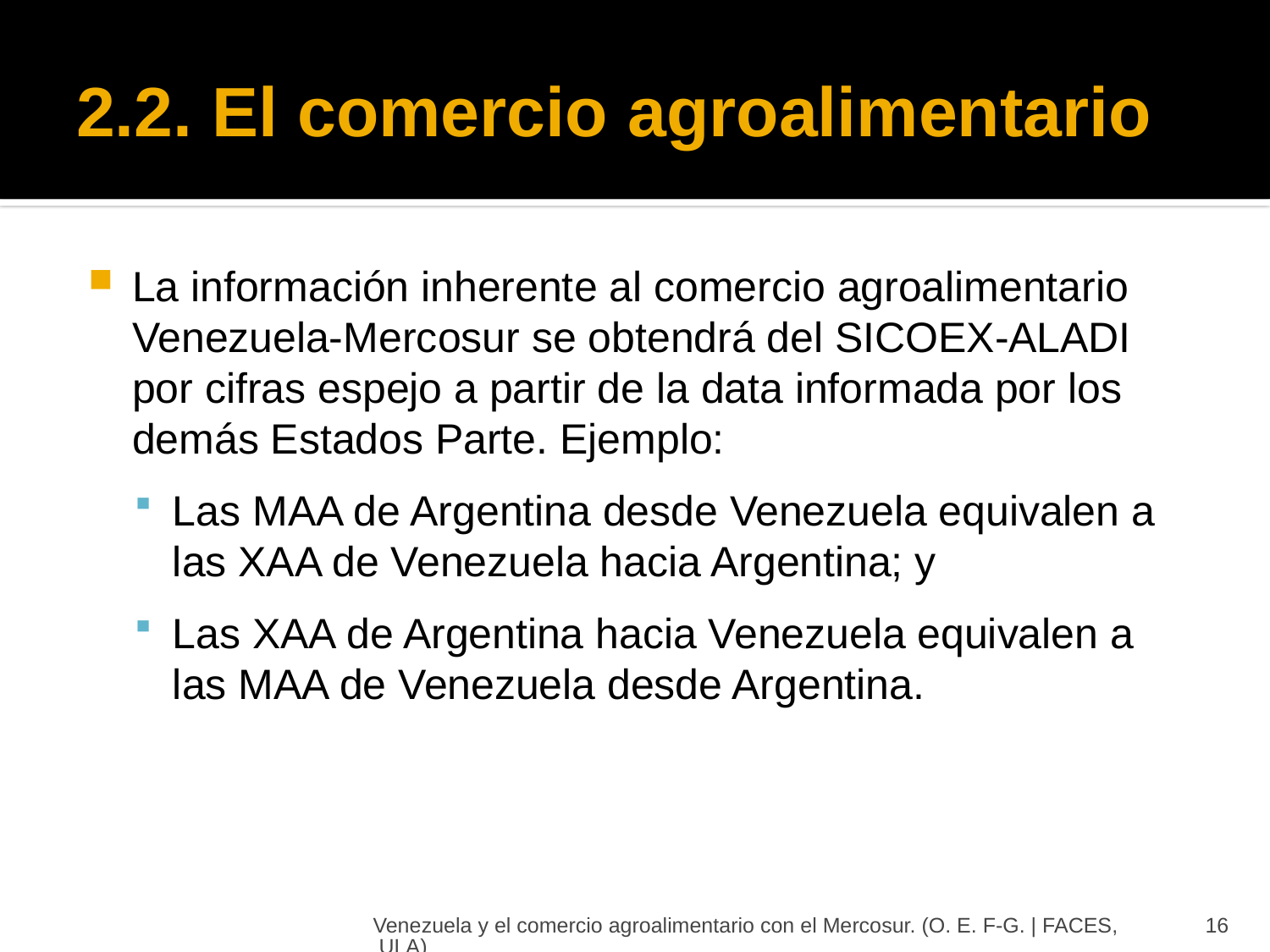

# 2.2. El comercio agroalimentario
La información inherente al comercio agroalimentario Venezuela-Mercosur se obtendrá del SICOEX-ALADI por cifras espejo a partir de la data informada por los demás Estados Parte. Ejemplo:
Las MAA de Argentina desde Venezuela equivalen a las XAA de Venezuela hacia Argentina; y
Las XAA de Argentina hacia Venezuela equivalen a las MAA de Venezuela desde Argentina.
Venezuela y el comercio agroalimentario con el Mercosur. (O. E. F-G. | FACES, ULA)
16